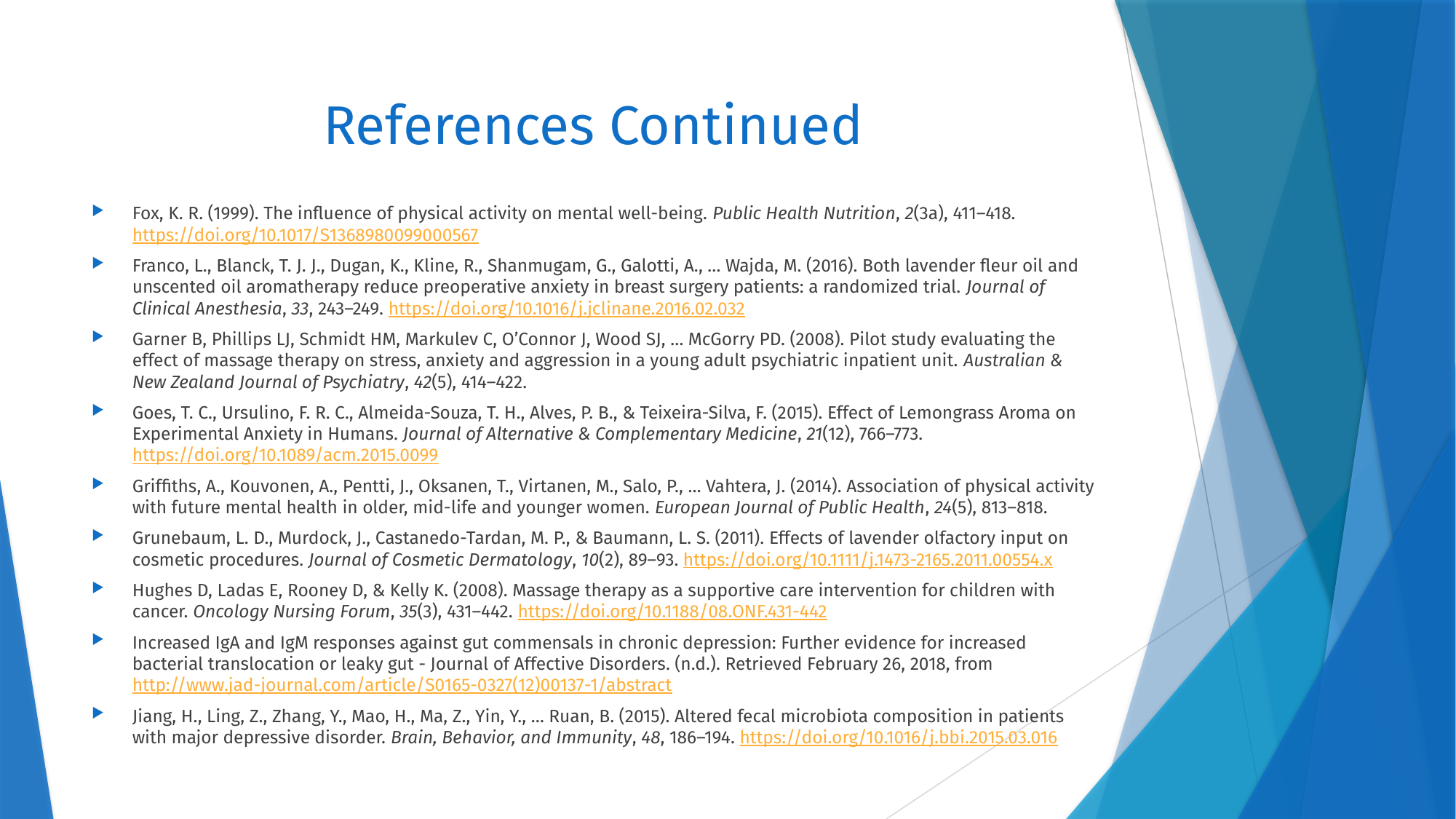

# References Continued
Fox, K. R. (1999). The influence of physical activity on mental well-being. Public Health Nutrition, 2(3a), 411–418. https://doi.org/10.1017/S1368980099000567
Franco, L., Blanck, T. J. J., Dugan, K., Kline, R., Shanmugam, G., Galotti, A., … Wajda, M. (2016). Both lavender fleur oil and unscented oil aromatherapy reduce preoperative anxiety in breast surgery patients: a randomized trial. Journal of Clinical Anesthesia, 33, 243–249. https://doi.org/10.1016/j.jclinane.2016.02.032
Garner B, Phillips LJ, Schmidt HM, Markulev C, O’Connor J, Wood SJ, … McGorry PD. (2008). Pilot study evaluating the effect of massage therapy on stress, anxiety and aggression in a young adult psychiatric inpatient unit. Australian & New Zealand Journal of Psychiatry, 42(5), 414–422.
Goes, T. C., Ursulino, F. R. C., Almeida-Souza, T. H., Alves, P. B., & Teixeira-Silva, F. (2015). Effect of Lemongrass Aroma on Experimental Anxiety in Humans. Journal of Alternative & Complementary Medicine, 21(12), 766–773. https://doi.org/10.1089/acm.2015.0099
Griffiths, A., Kouvonen, A., Pentti, J., Oksanen, T., Virtanen, M., Salo, P., … Vahtera, J. (2014). Association of physical activity with future mental health in older, mid-life and younger women. European Journal of Public Health, 24(5), 813–818.
Grunebaum, L. D., Murdock, J., Castanedo-Tardan, M. P., & Baumann, L. S. (2011). Effects of lavender olfactory input on cosmetic procedures. Journal of Cosmetic Dermatology, 10(2), 89–93. https://doi.org/10.1111/j.1473-2165.2011.00554.x
Hughes D, Ladas E, Rooney D, & Kelly K. (2008). Massage therapy as a supportive care intervention for children with cancer. Oncology Nursing Forum, 35(3), 431–442. https://doi.org/10.1188/08.ONF.431-442
Increased IgA and IgM responses against gut commensals in chronic depression: Further evidence for increased bacterial translocation or leaky gut - Journal of Affective Disorders. (n.d.). Retrieved February 26, 2018, from http://www.jad-journal.com/article/S0165-0327(12)00137-1/abstract
Jiang, H., Ling, Z., Zhang, Y., Mao, H., Ma, Z., Yin, Y., … Ruan, B. (2015). Altered fecal microbiota composition in patients with major depressive disorder. Brain, Behavior, and Immunity, 48, 186–194. https://doi.org/10.1016/j.bbi.2015.03.016